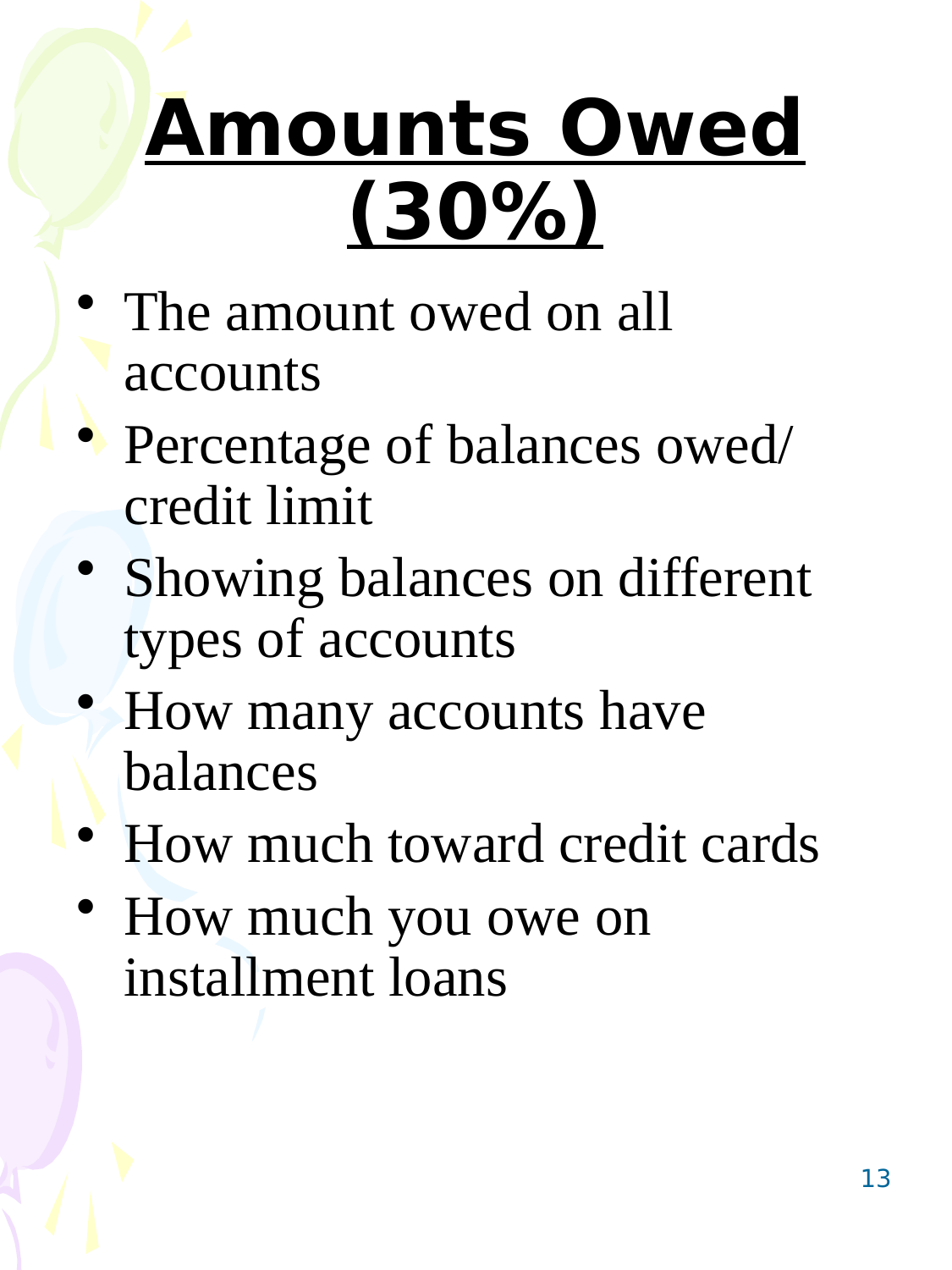

# Amounts Owed (30%)
The amount owed on all accounts
Percentage of balances owed/ credit limit
Showing balances on different types of accounts
How many accounts have balances
How much toward credit cards
How much you owe on installment loans
13